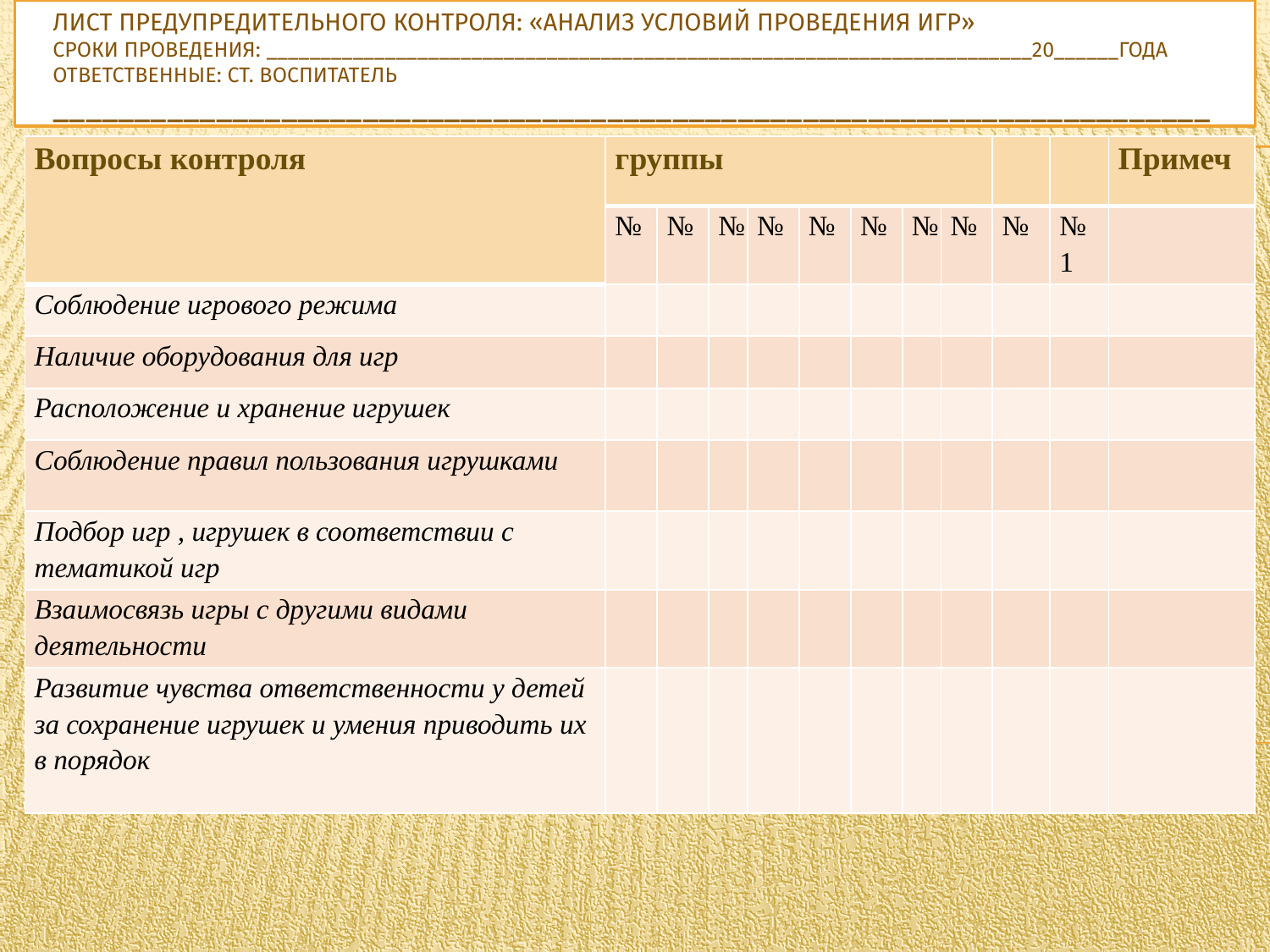

# Лист предупредительного контроля: «Анализ условий проведения игр» Сроки проведения: _______________________________________________________________________20______года Ответственные: ст. воспитатель _______________________________________________________________________
| Вопросы контроля | группы |  |  |  |  |  |  |  |  |  | Примеч |
| --- | --- | --- | --- | --- | --- | --- | --- | --- | --- | --- | --- |
|  | № | № | № | № | № | № | № | № | № | № 1 |  |
| Соблюдение игрового режима |  |  |  |  |  |  |  |  |  |  |  |
| Наличие оборудования для игр |  |  |  |  |  |  |  |  |  |  |  |
| Расположение и хранение игрушек |  |  |  |  |  |  |  |  |  |  |  |
| Соблюдение правил пользования игрушками |  |  |  |  |  |  |  |  |  |  |  |
| Подбор игр , игрушек в соответствии с тематикой игр |  |  |  |  |  |  |  |  |  |  |  |
| Взаимосвязь игры с другими видами деятельности |  |  |  |  |  |  |  |  |  |  |  |
| Развитие чувства ответственности у детей за сохранение игрушек и умения приводить их в порядок |  |  |  |  |  |  |  |  |  |  |  |